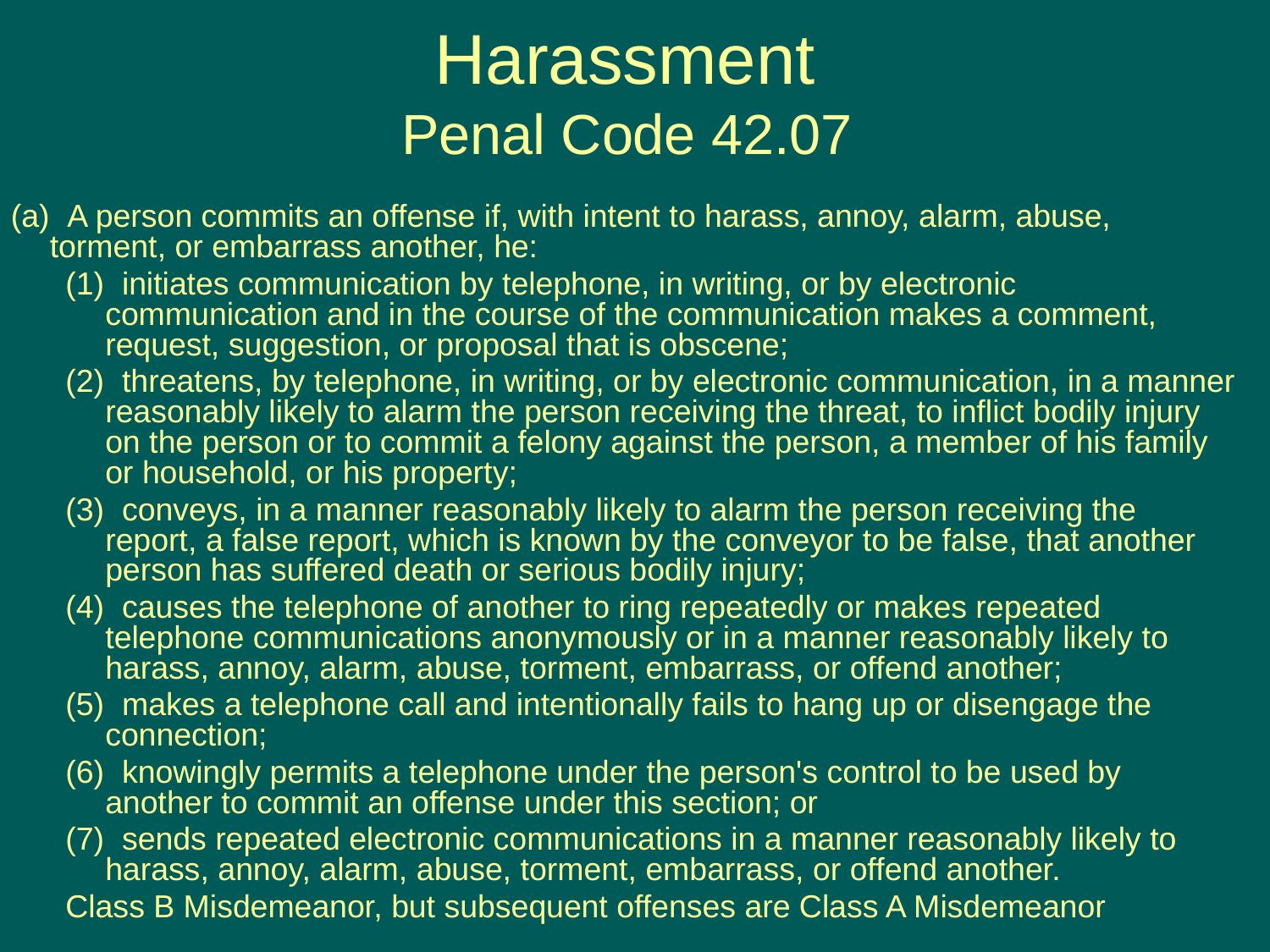

# Harassment Penal Code 42.07
 (a)  A person commits an offense if, with intent to harass, annoy, alarm, abuse, torment, or embarrass another, he:
(1)  initiates communication by telephone, in writing, or by electronic communication and in the course of the communication makes a comment, request, suggestion, or proposal that is obscene;
(2)  threatens, by telephone, in writing, or by electronic communication, in a manner reasonably likely to alarm the person receiving the threat, to inflict bodily injury on the person or to commit a felony against the person, a member of his family or household, or his property;
(3)  conveys, in a manner reasonably likely to alarm the person receiving the report, a false report, which is known by the conveyor to be false, that another person has suffered death or serious bodily injury;
(4)  causes the telephone of another to ring repeatedly or makes repeated telephone communications anonymously or in a manner reasonably likely to harass, annoy, alarm, abuse, torment, embarrass, or offend another;
(5)  makes a telephone call and intentionally fails to hang up or disengage the connection;
(6)  knowingly permits a telephone under the person's control to be used by another to commit an offense under this section; or
(7)  sends repeated electronic communications in a manner reasonably likely to harass, annoy, alarm, abuse, torment, embarrass, or offend another.
Class B Misdemeanor, but subsequent offenses are Class A Misdemeanor